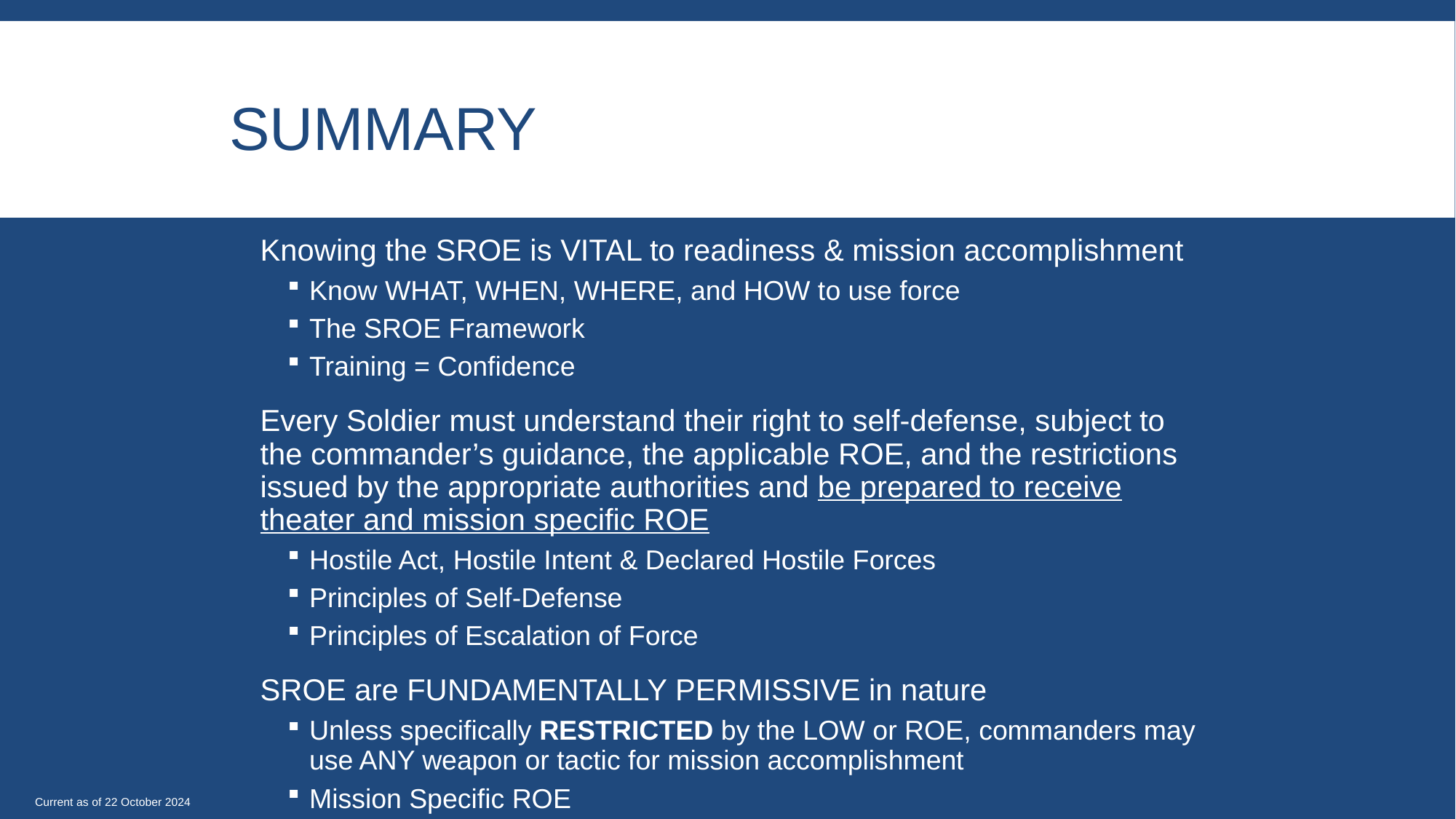

# Summary
Knowing the SROE is VITAL to readiness & mission accomplishment
Know WHAT, WHEN, WHERE, and HOW to use force
The SROE Framework
Training = Confidence
Every Soldier must understand their right to self-defense, subject to the commander’s guidance, the applicable ROE, and the restrictions issued by the appropriate authorities and be prepared to receive theater and mission specific ROE
Hostile Act, Hostile Intent & Declared Hostile Forces
Principles of Self-Defense
Principles of Escalation of Force
SROE are FUNDAMENTALLY PERMISSIVE in nature
Unless specifically RESTRICTED by the LOW or ROE, commanders may use ANY weapon or tactic for mission accomplishment
Mission Specific ROE